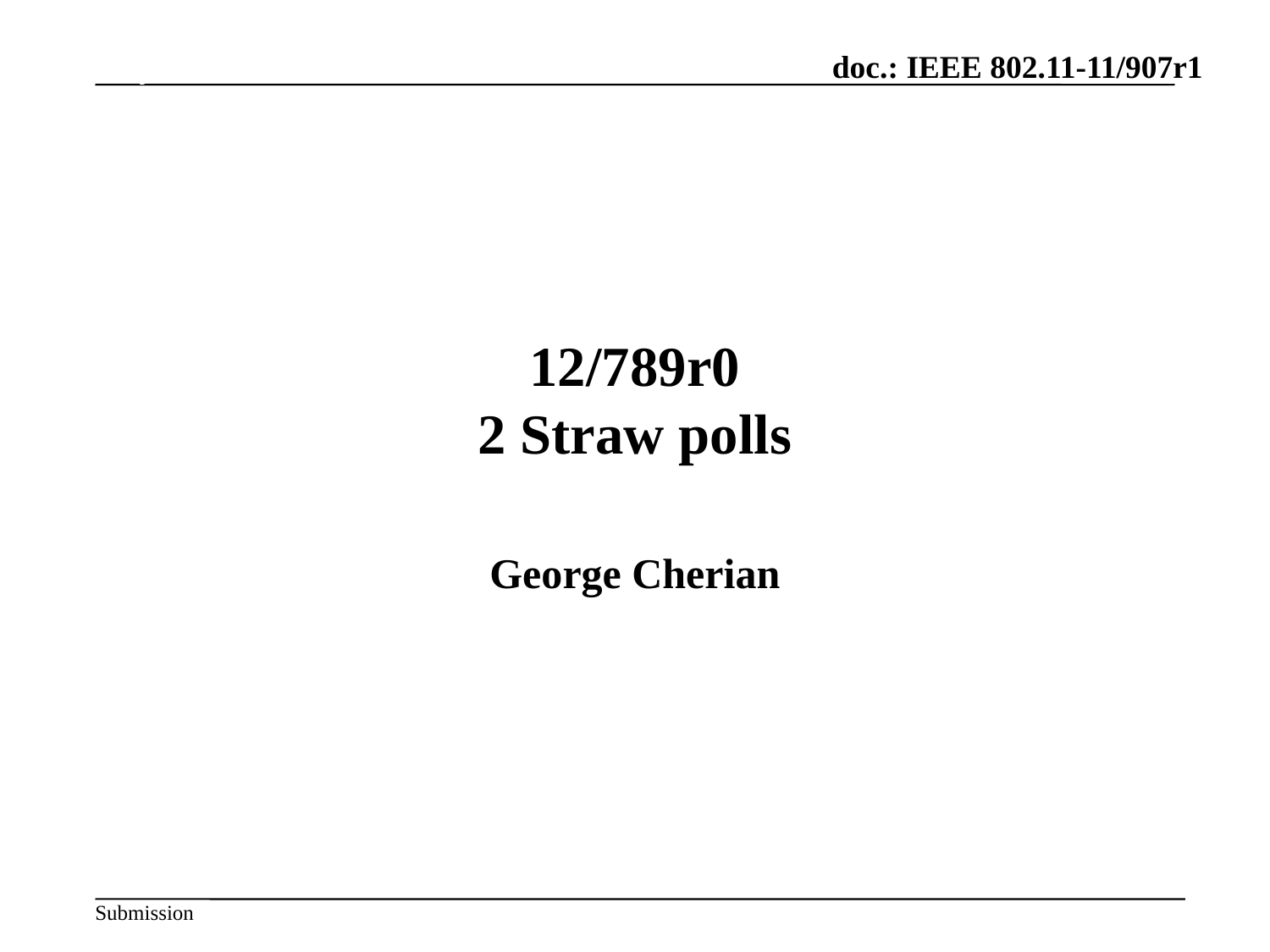

July 2012
# 12/789r0 2 Straw polls
George Cherian
Slide 56
Hiroshi Mano / ATRD